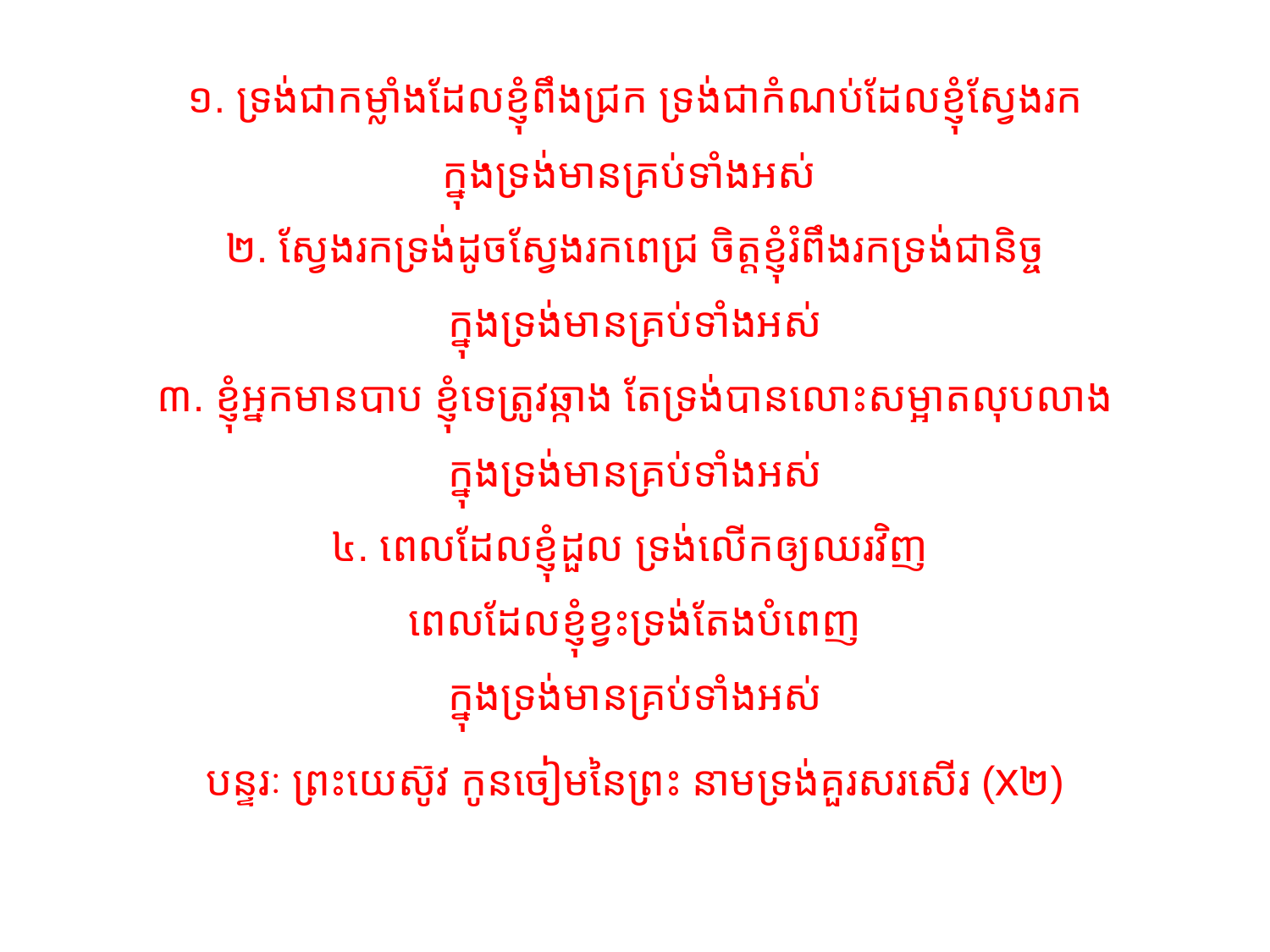

# ១. ទ្រង់ជាកម្លាំងដែលខ្ញុំពឹងជ្រក ទ្រង់ជាកំណប់ដែលខ្ញុំស្វែងរក ក្នុងទ្រង់មានគ្រប់ទាំងអស់ ២. ស្វែងរកទ្រង់ដូចស្វែងរកពេជ្រ ចិត្តខ្ញុំរំពឹងរកទ្រង់ជានិច្ច ក្នុងទ្រង់មានគ្រប់ទាំងអស់ ៣. ខ្ញុំអ្នកមានបាប ខ្ញុំទេត្រូវឆ្កាង តែទ្រង់បានលោះសម្អាតលុបលាង ក្នុងទ្រង់មានគ្រប់ទាំងអស់ ៤. ពេលដែលខ្ញុំដួល ទ្រង់លើកឲ្យឈរវិញ ពេលដែលខ្ញុំខ្វះទ្រង់តែងបំពេញ ក្នុងទ្រង់មានគ្រប់ទាំងអស់ បន្ទរៈ ព្រះយេស៊ូវ កូនចៀមនៃព្រះ នាមទ្រង់គួរសរសើរ (x២)